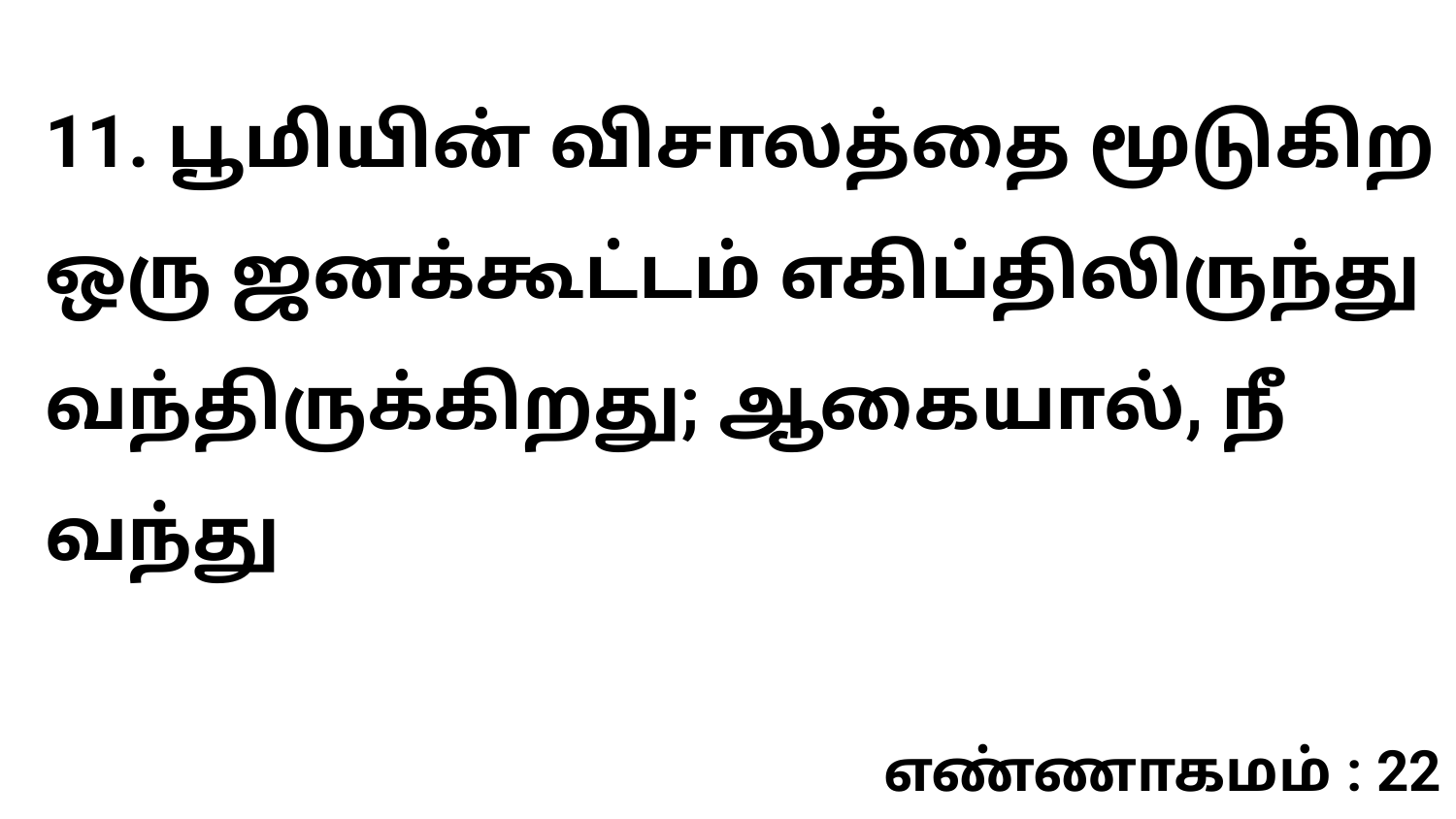

11. பூமியின் விசாலத்தை மூடுகிற ஒரு ஜனக்கூட்டம் எகிப்திலிருந்து வந்திருக்கிறது; ஆகையால், நீ வந்து
எண்ணாகமம் : 22